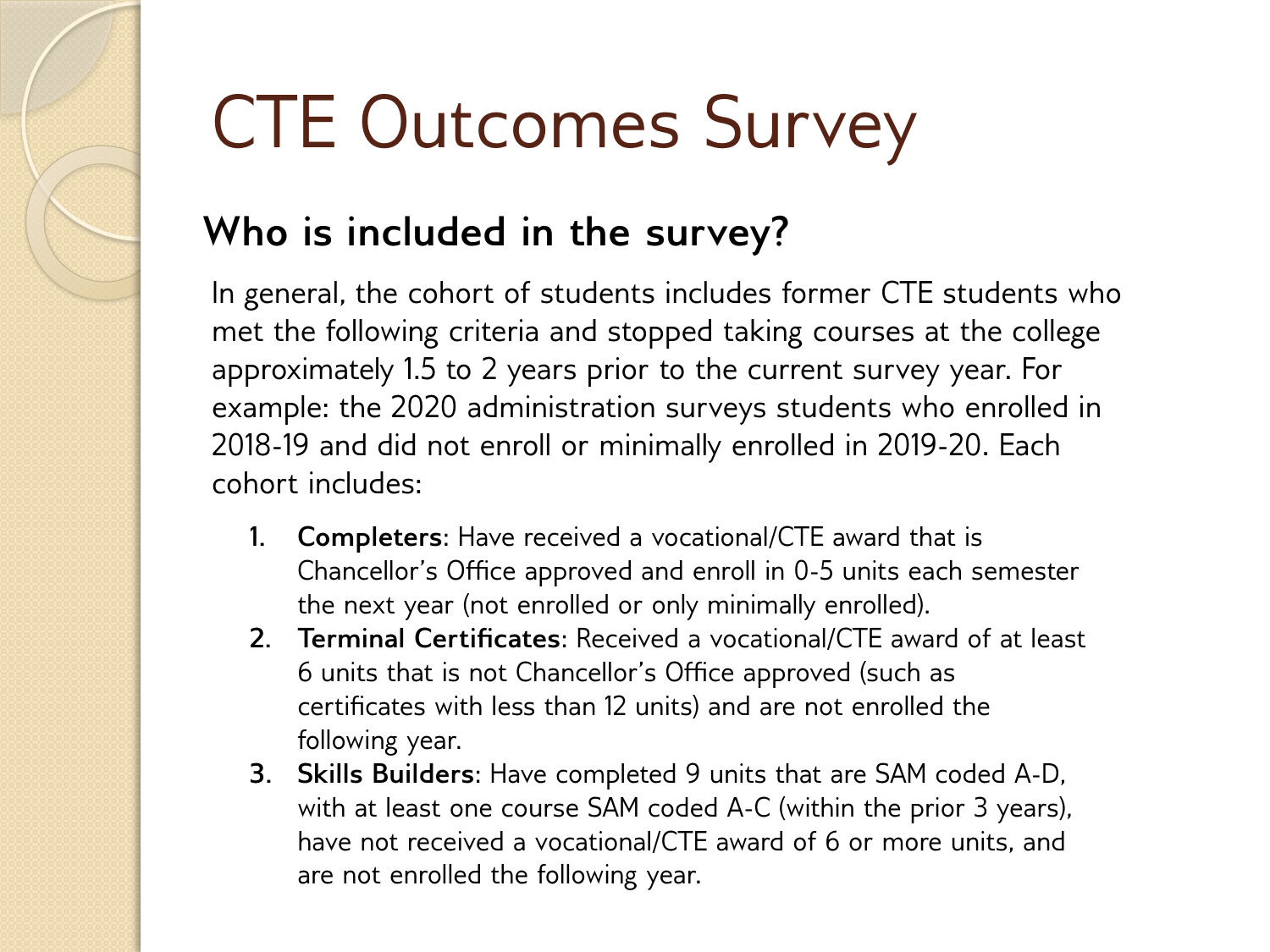

# CTE Outcomes Survey
Who is included in the survey?
In general, the cohort of students includes former CTE students who met the following criteria and stopped taking courses at the college approximately 1.5 to 2 years prior to the current survey year. For example: the 2020 administration surveys students who enrolled in 2018-19 and did not enroll or minimally enrolled in 2019-20. Each cohort includes:
Completers: Have received a vocational/CTE award that is Chancellor’s Office approved and enroll in 0-5 units each semester the next year (not enrolled or only minimally enrolled).
Terminal Certificates: Received a vocational/CTE award of at least 6 units that is not Chancellor’s Office approved (such as certificates with less than 12 units) and are not enrolled the following year.
Skills Builders: Have completed 9 units that are SAM coded A-D, with at least one course SAM coded A-C (within the prior 3 years), have not received a vocational/CTE award of 6 or more units, and are not enrolled the following year.